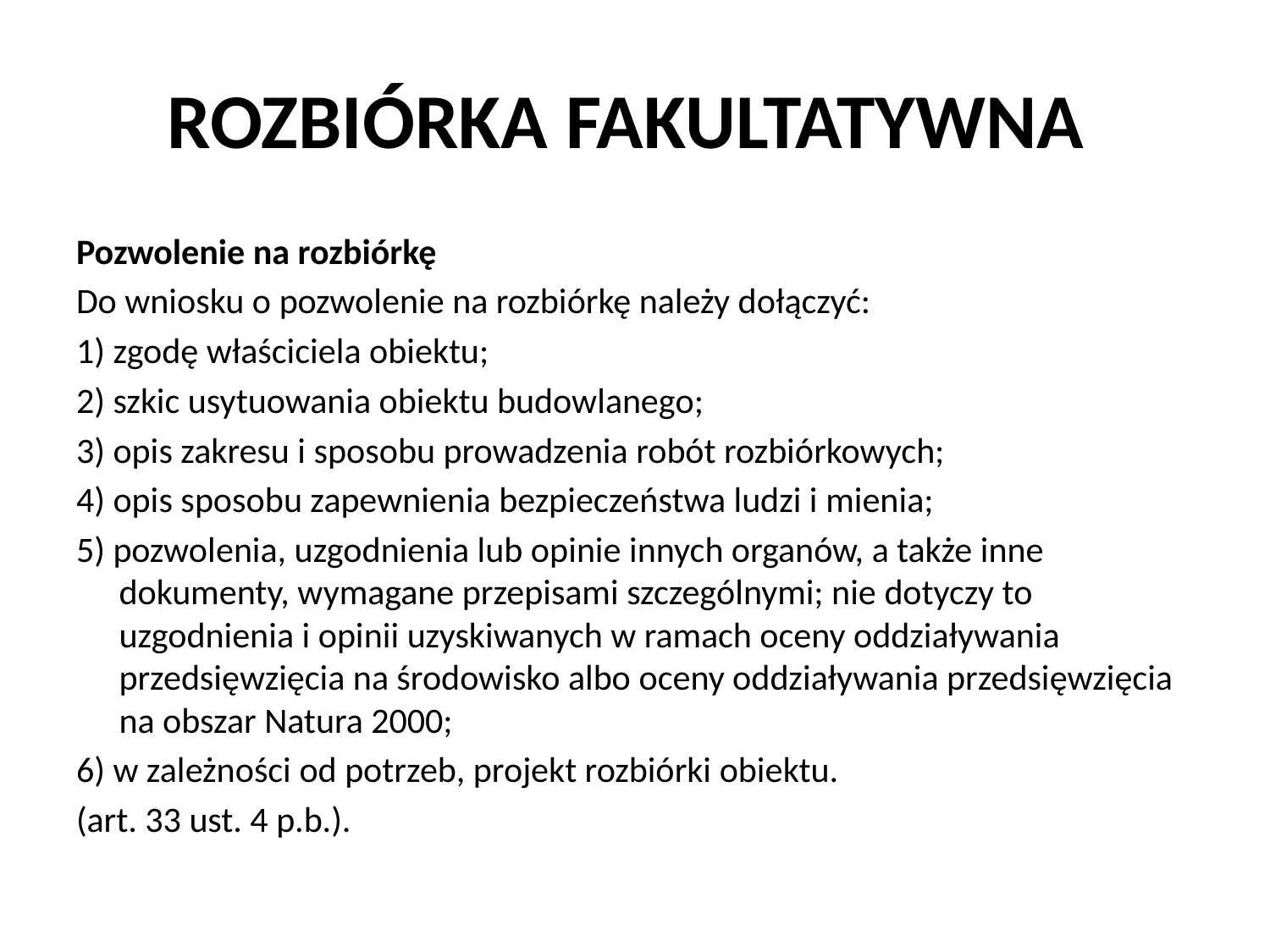

# ROZBIÓRKA FAKULTATYWNA
Pozwolenie na rozbiórkę
Do wniosku o pozwolenie na rozbiórkę należy dołączyć:
1) zgodę właściciela obiektu;
2) szkic usytuowania obiektu budowlanego;
3) opis zakresu i sposobu prowadzenia robót rozbiórkowych;
4) opis sposobu zapewnienia bezpieczeństwa ludzi i mienia;
5) pozwolenia, uzgodnienia lub opinie innych organów, a także inne dokumenty, wymagane przepisami szczególnymi; nie dotyczy to uzgodnienia i opinii uzyskiwanych w ramach oceny oddziaływania przedsięwzięcia na środowisko albo oceny oddziaływania przedsięwzięcia na obszar Natura 2000;
6) w zależności od potrzeb, projekt rozbiórki obiektu.
(art. 33 ust. 4 p.b.).